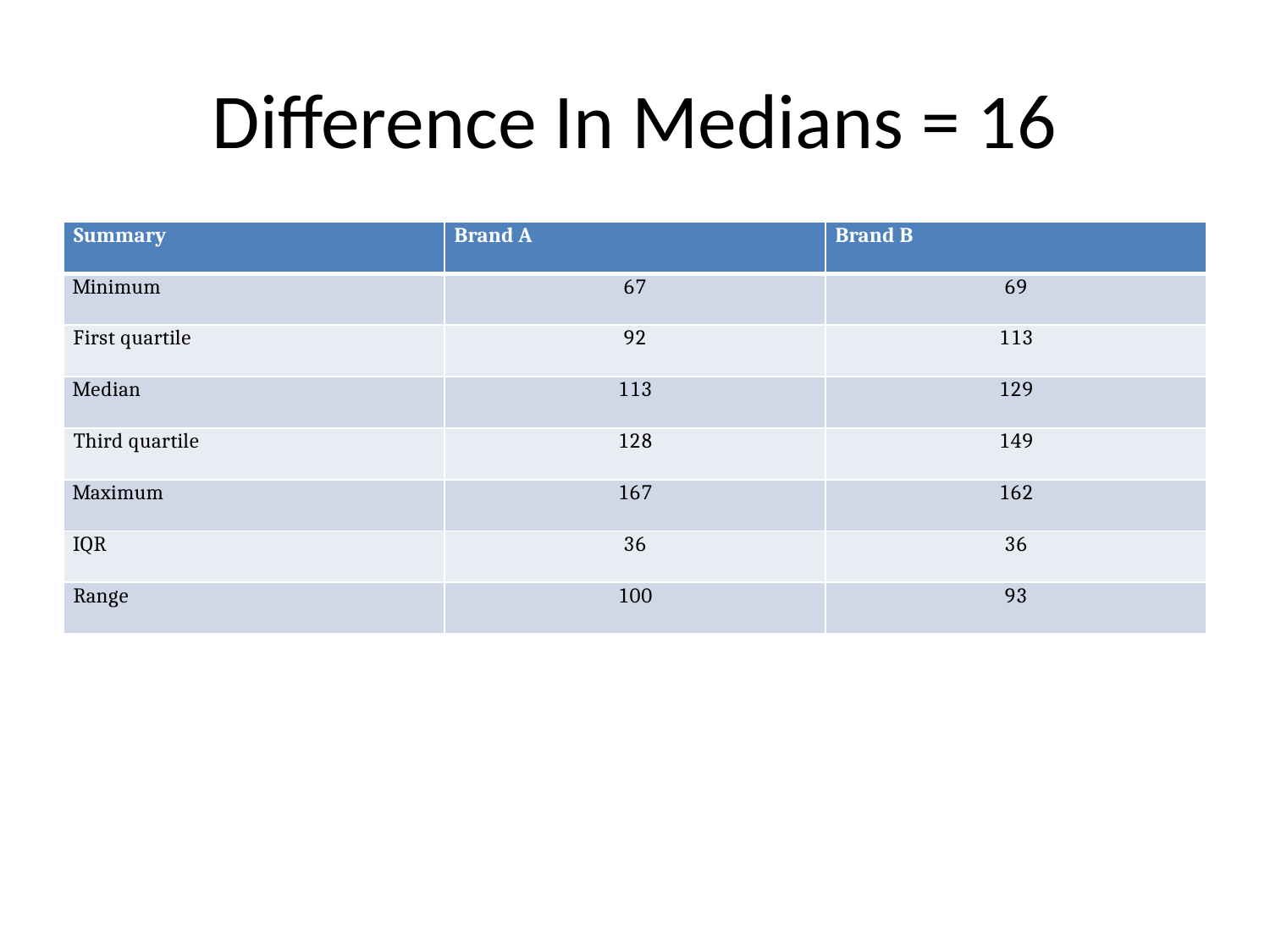

# Difference In Medians = 16
| Summary | Brand A | Brand B |
| --- | --- | --- |
| Minimum | 67 | 69 |
| First quartile | 92 | 113 |
| Median | 113 | 129 |
| Third quartile | 128 | 149 |
| Maximum | 167 | 162 |
| IQR | 36 | 36 |
| Range | 100 | 93 |